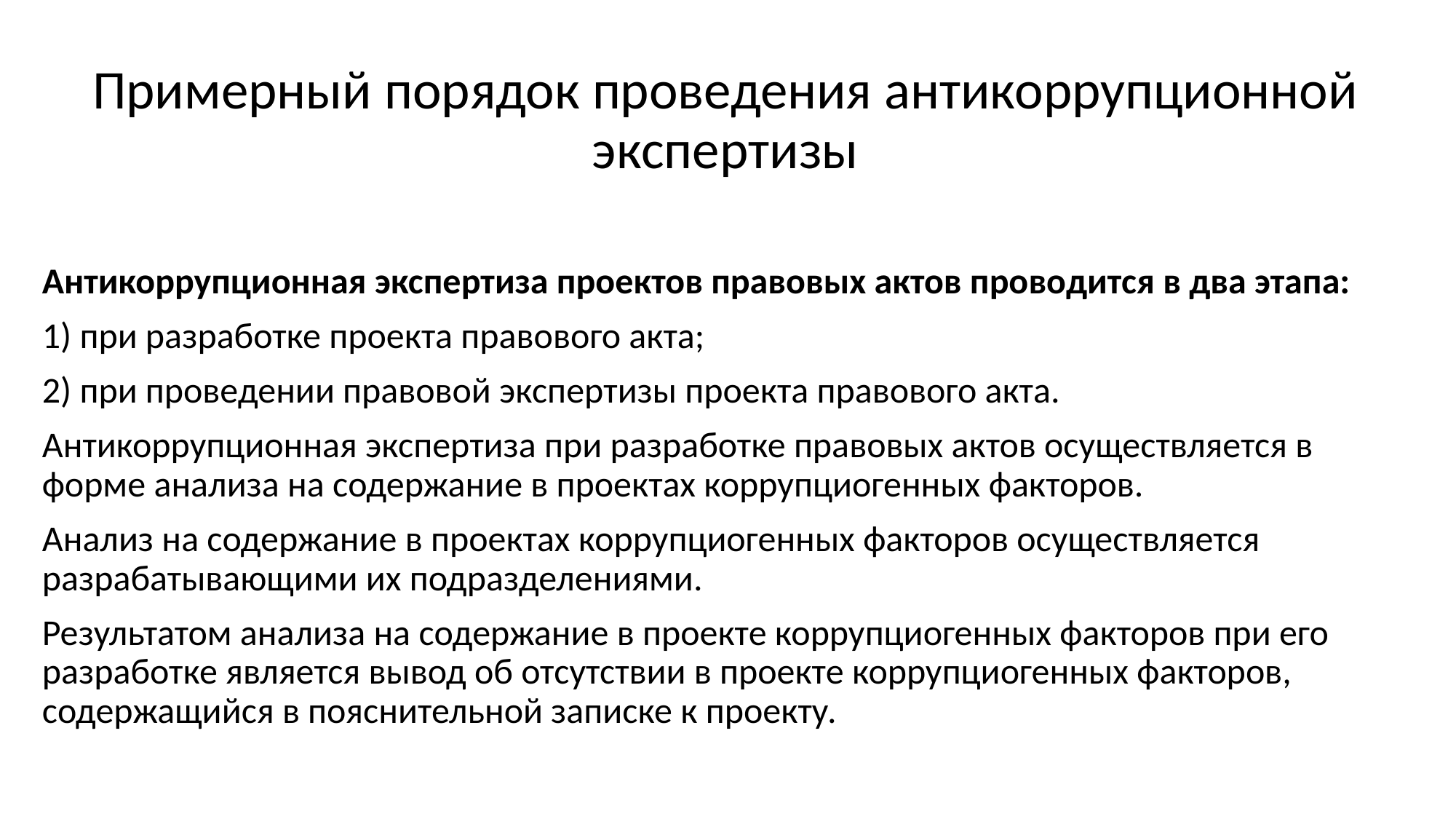

# Примерный порядок проведения антикоррупционной экспертизы
Антикоррупционная экспертиза проектов правовых актов проводится в два этапа:
1) при разработке проекта правового акта;
2) при проведении правовой экспертизы проекта правового акта.
Антикоррупционная экспертиза при разработке правовых актов осуществляется в форме анализа на содержание в проектах коррупциогенных факторов.
Анализ на содержание в проектах коррупциогенных факторов осуществляется разрабатывающими их подразделениями.
Результатом анализа на содержание в проекте коррупциогенных факторов при его разработке является вывод об отсутствии в проекте коррупциогенных факторов, содержащийся в пояснительной записке к проекту.